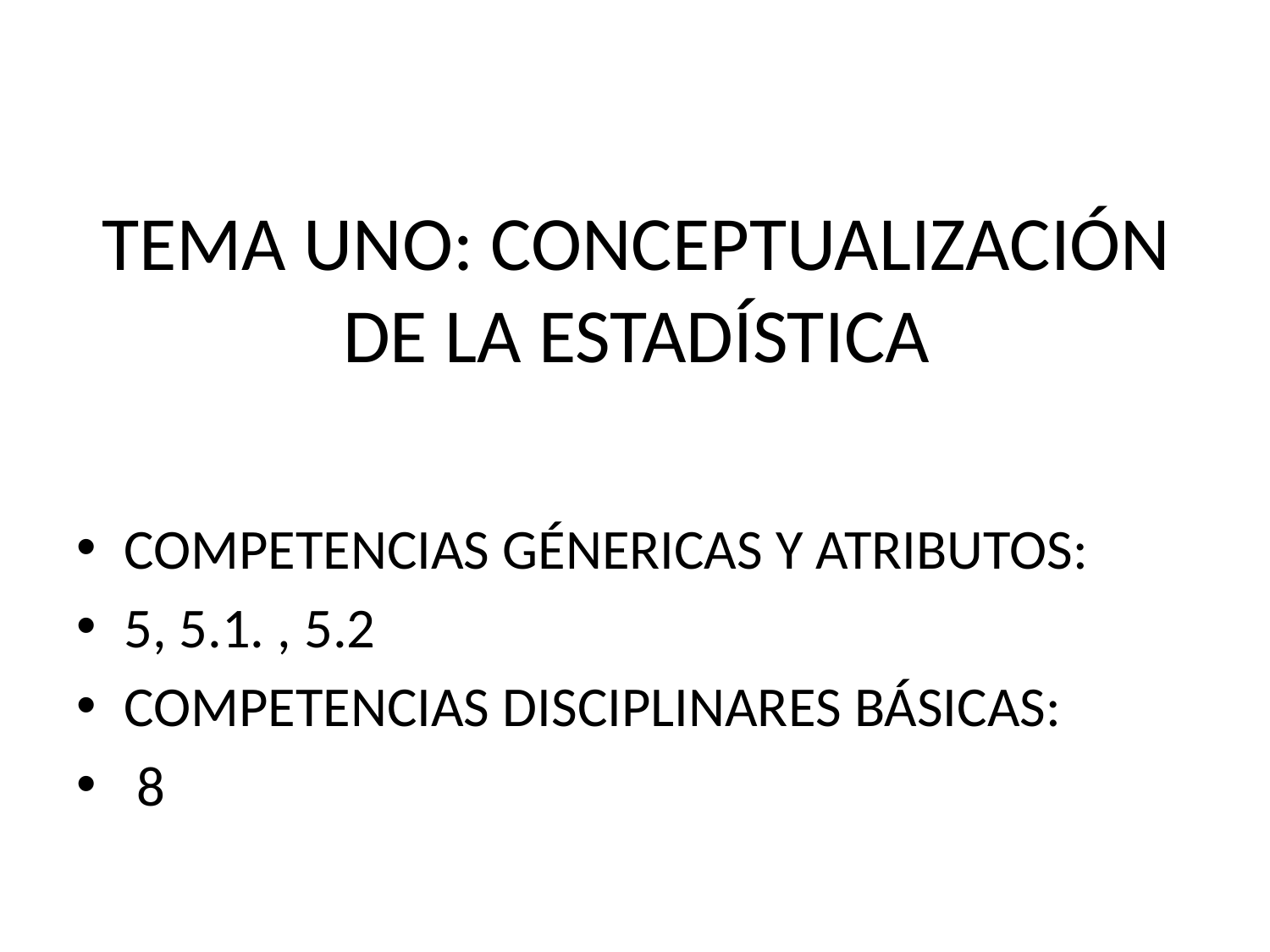

# TEMA UNO: CONCEPTUALIZACIÓN DE LA ESTADÍSTICA
COMPETENCIAS GÉNERICAS Y ATRIBUTOS:
5, 5.1. , 5.2
COMPETENCIAS DISCIPLINARES BÁSICAS:
 8